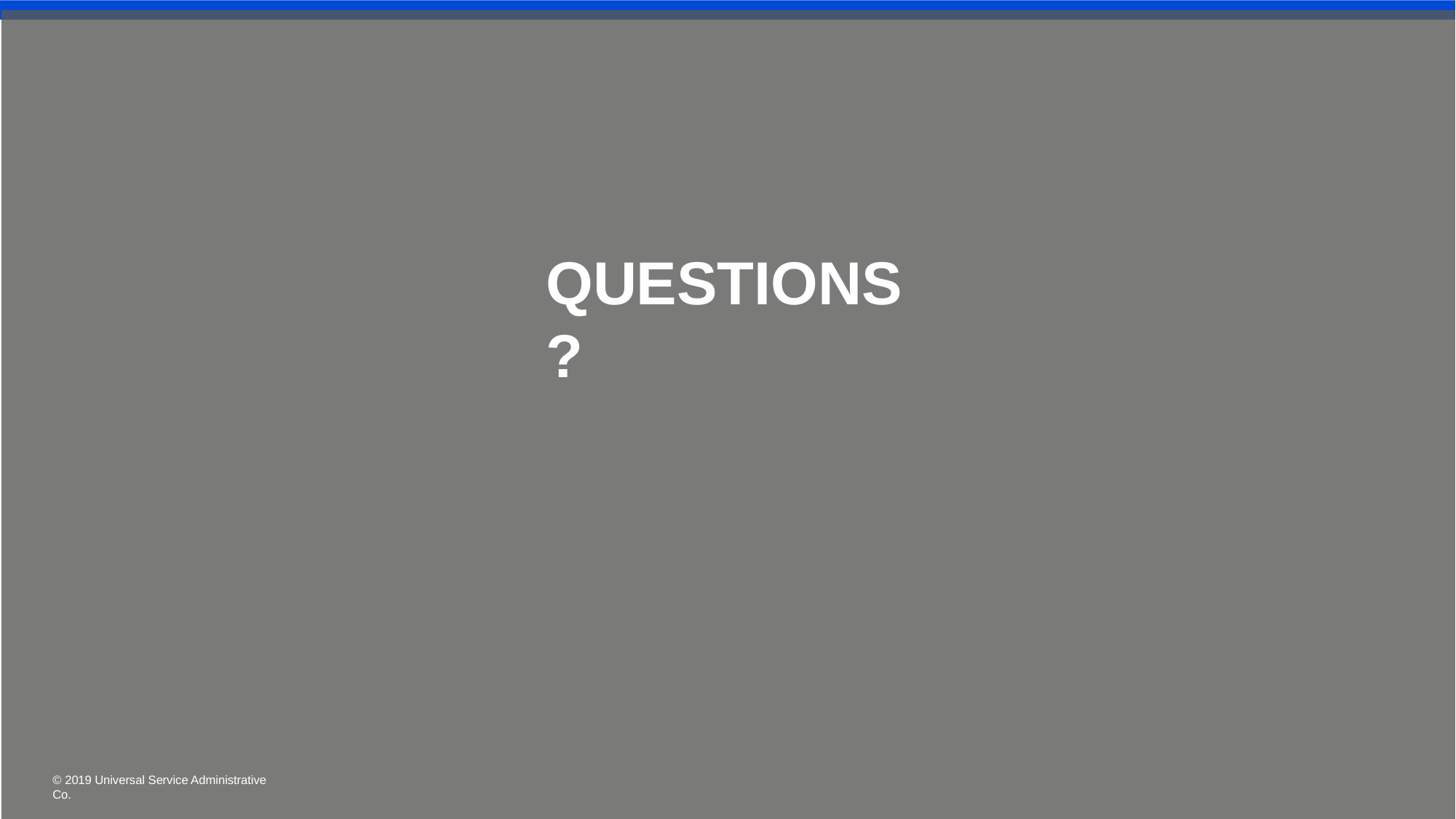

# QUESTIONS?

© 2019 Universal Service Administrative Co.